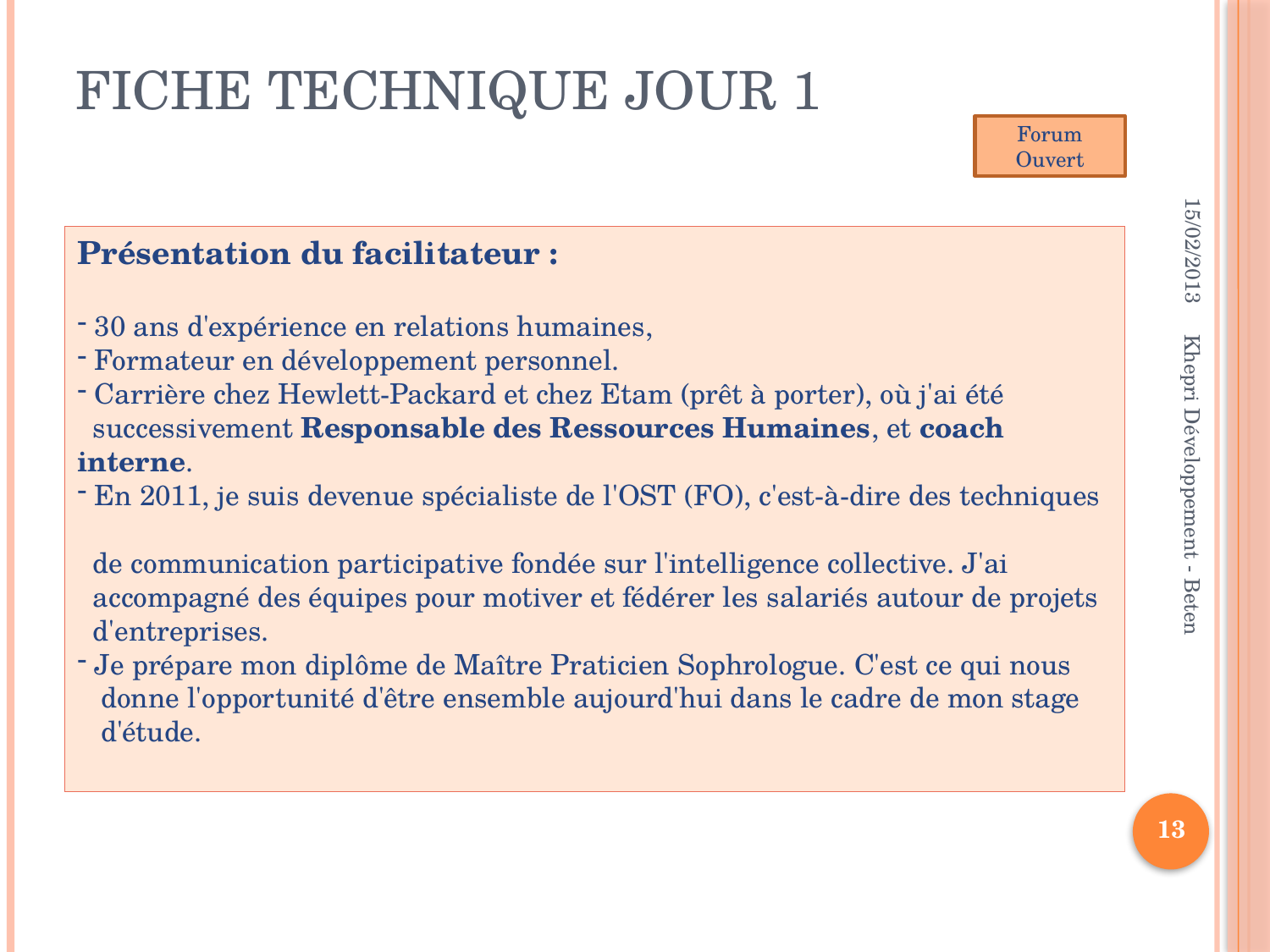

# Fiche technique jour 1
Forum Ouvert
15/02/2013
Présentation du facilitateur :

 30 ans d'expérience en relations humaines,
 Formateur en développement personnel.
 Carrière chez Hewlett-Packard et chez Etam (prêt à porter), où j'ai été
  successivement Responsable des Ressources Humaines, et coach interne.
 En 2011, je suis devenue spécialiste de l'OST (FO), c'est-à-dire des techniques
  de communication participative fondée sur l'intelligence collective. J'ai
  accompagné des équipes pour motiver et fédérer les salariés autour de projets
  d'entreprises.
 Je prépare mon diplôme de Maître Praticien Sophrologue. C'est ce qui nous
   donne l'opportunité d'être ensemble aujourd'hui dans le cadre de mon stage
   d'étude.

Khepri Développement - Beten
13